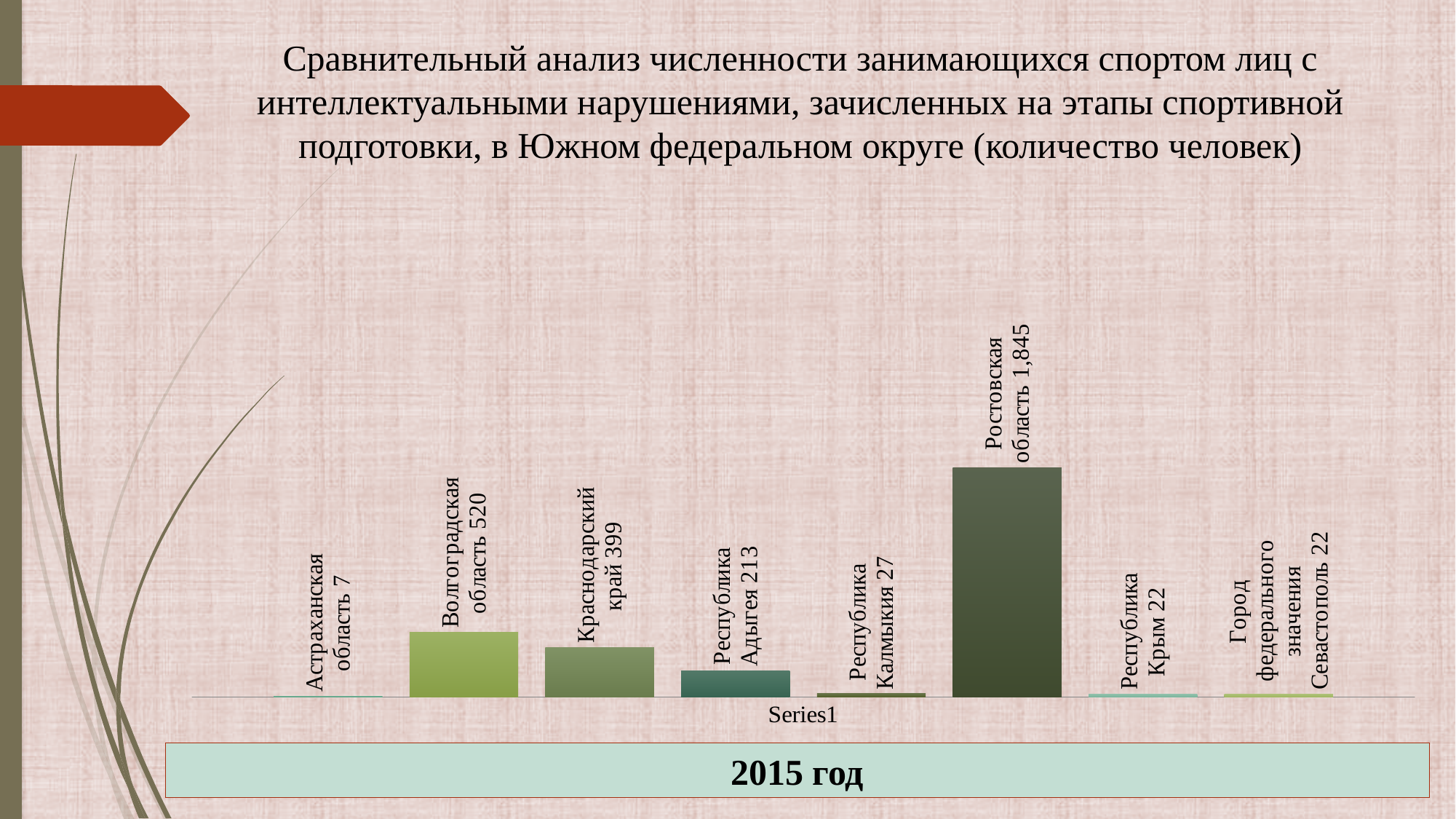

Сравнительный анализ численности занимающихся спортом лиц с интеллектуальными нарушениями, зачисленных на этапы спортивной подготовки, в Южном федеральном округе (количество человек)

### Chart

| Category | Астраханская область | Волгоградская область | Краснодарский край | Республика Адыгея | Республика Калмыкия | Ростовская область | Республика Крым | Город федерального значения Севастополь |
|---|---|---|---|---|---|---|---|---|
|  | 7.0 | 520.0 | 399.0 | 213.0 | 27.0 | 1845.0 | 22.0 | 22.0 |
2015 год